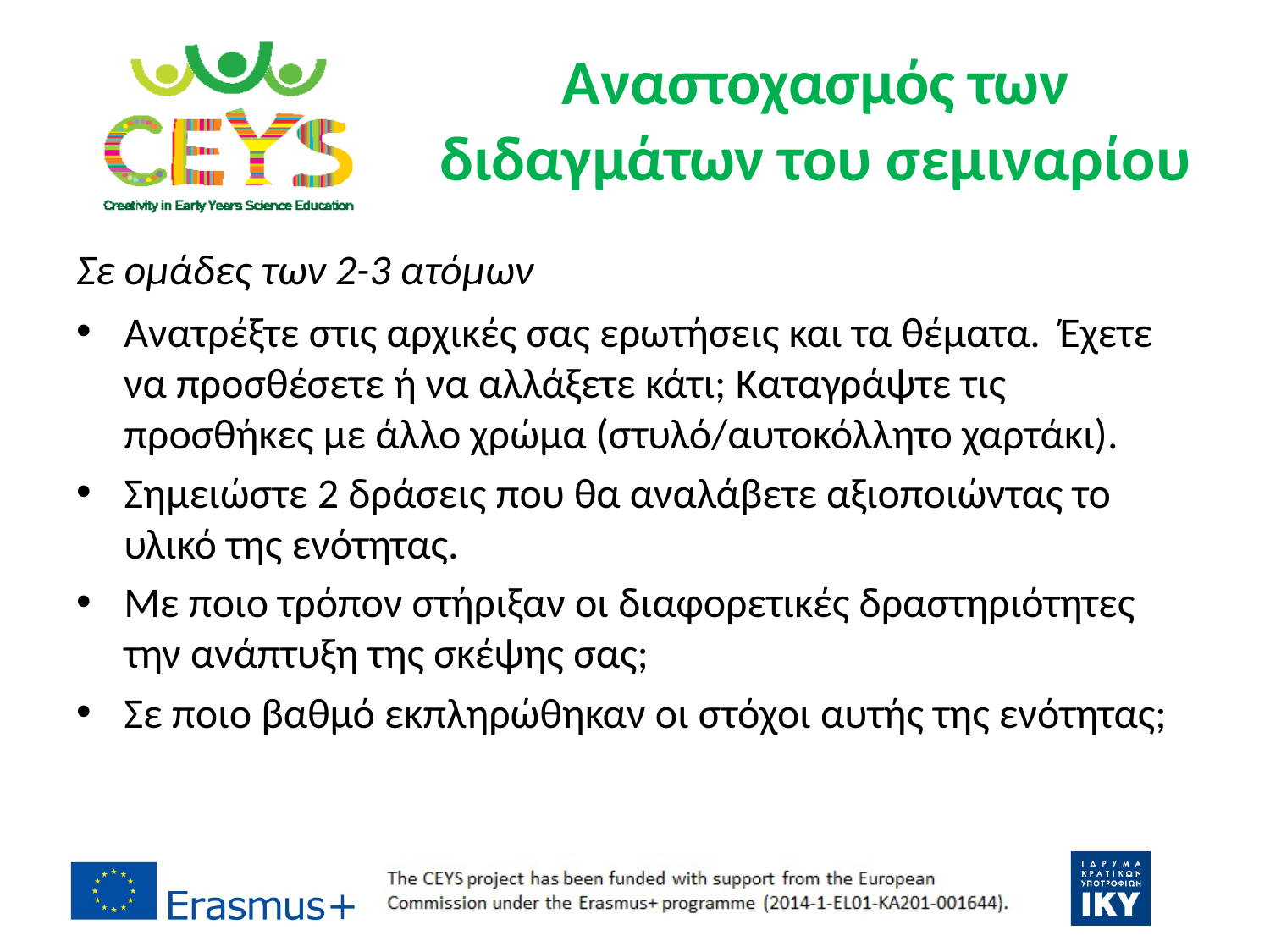

# Αναστοχασμός των διδαγμάτων του σεμιναρίου
Σε ομάδες των 2-3 ατόμων
Ανατρέξτε στις αρχικές σας ερωτήσεις και τα θέματα.  Έχετε να προσθέσετε ή να αλλάξετε κάτι; Καταγράψτε τις προσθήκες με άλλο χρώμα (στυλό/αυτοκόλλητο χαρτάκι).
Σημειώστε 2 δράσεις που θα αναλάβετε αξιοποιώντας το υλικό της ενότητας.
Με ποιο τρόπον στήριξαν οι διαφορετικές δραστηριότητες την ανάπτυξη της σκέψης σας;
Σε ποιο βαθμό εκπληρώθηκαν οι στόχοι αυτής της ενότητας;